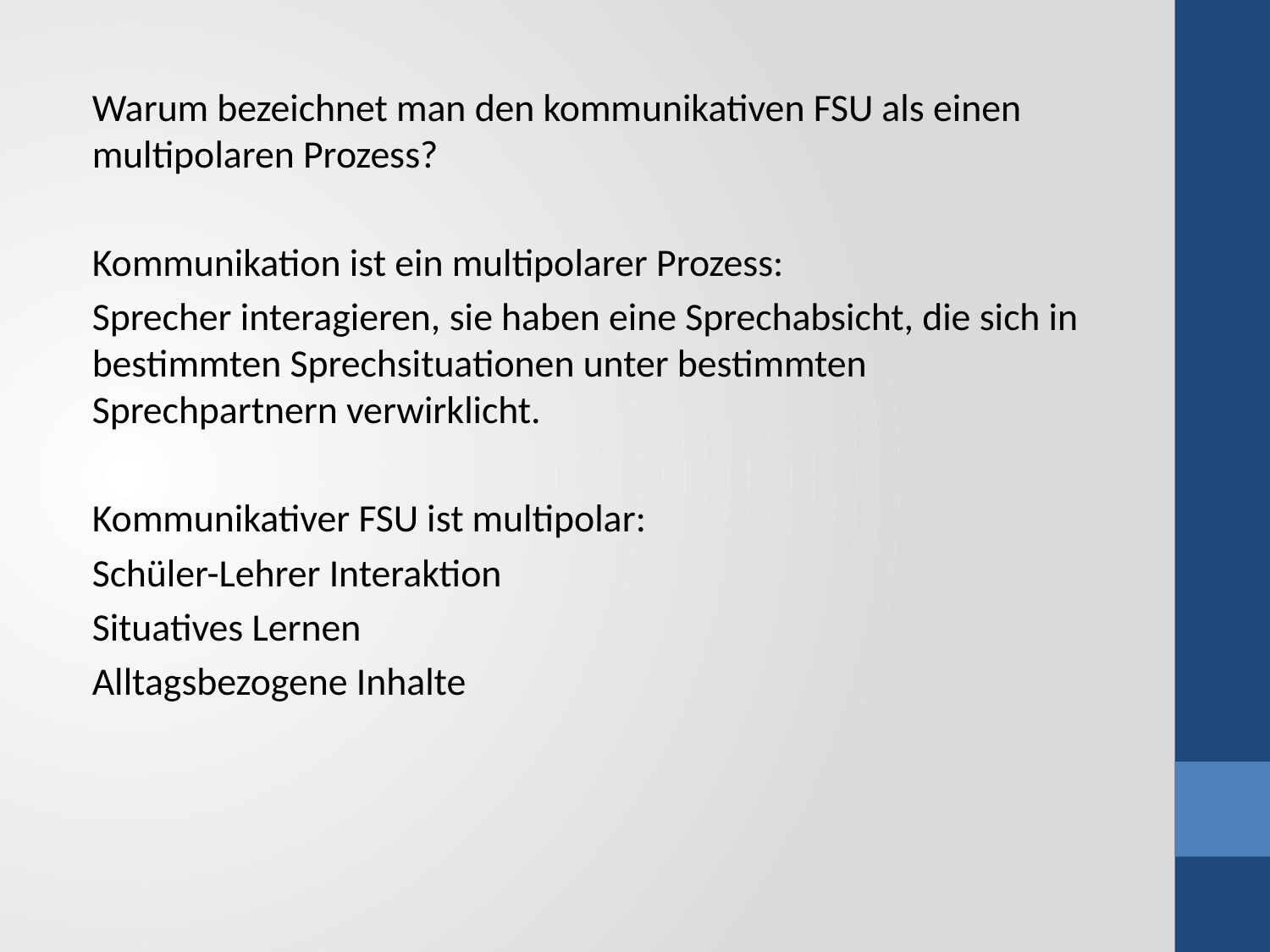

Warum bezeichnet man den kommunikativen FSU als einen multipolaren Prozess?

Kommunikation ist ein multipolarer Prozess:
Sprecher interagieren, sie haben eine Sprechabsicht, die sich in bestimmten Sprechsituationen unter bestimmten Sprechpartnern verwirklicht.

Kommunikativer FSU ist multipolar:
Schüler-Lehrer Interaktion
Situatives Lernen
Alltagsbezogene Inhalte